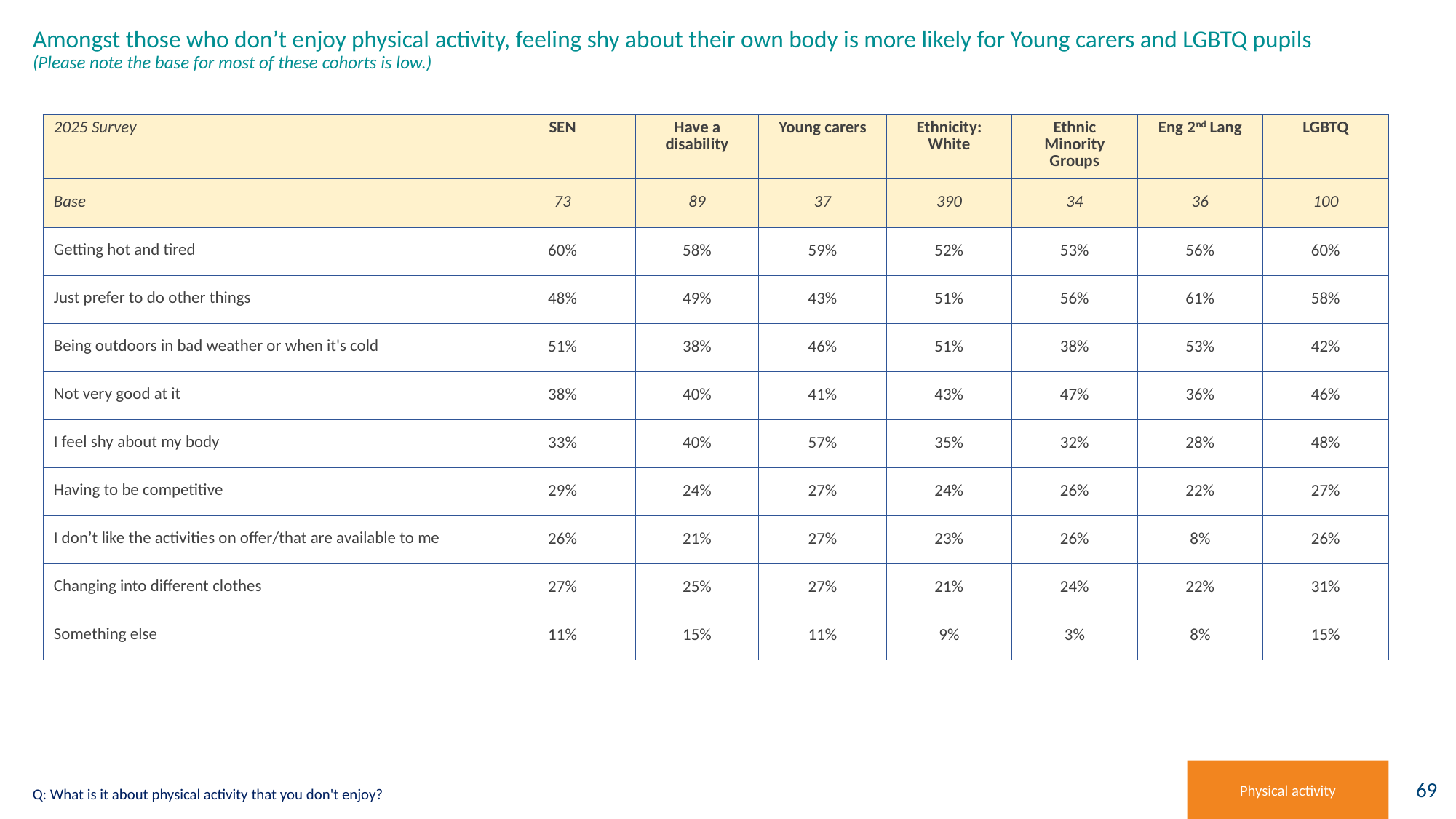

# Amongst those who don’t enjoy physical activity, feeling shy about their own body is more likely for Young carers and LGBTQ pupils (Please note the base for most of these cohorts is low.)
| 2025 Survey | SEN | Have a disability | Young carers | Ethnicity: White | Ethnic Minority Groups | Eng 2nd Lang | LGBTQ |
| --- | --- | --- | --- | --- | --- | --- | --- |
| Base | 73 | 89 | 37 | 390 | 34 | 36 | 100 |
| Getting hot and tired | 60% | 58% | 59% | 52% | 53% | 56% | 60% |
| Just prefer to do other things | 48% | 49% | 43% | 51% | 56% | 61% | 58% |
| Being outdoors in bad weather or when it's cold | 51% | 38% | 46% | 51% | 38% | 53% | 42% |
| Not very good at it | 38% | 40% | 41% | 43% | 47% | 36% | 46% |
| I feel shy about my body | 33% | 40% | 57% | 35% | 32% | 28% | 48% |
| Having to be competitive | 29% | 24% | 27% | 24% | 26% | 22% | 27% |
| I don’t like the activities on offer/that are available to me | 26% | 21% | 27% | 23% | 26% | 8% | 26% |
| Changing into different clothes | 27% | 25% | 27% | 21% | 24% | 22% | 31% |
| Something else | 11% | 15% | 11% | 9% | 3% | 8% | 15% |
Physical activity
Q: What is it about physical activity that you don't enjoy?